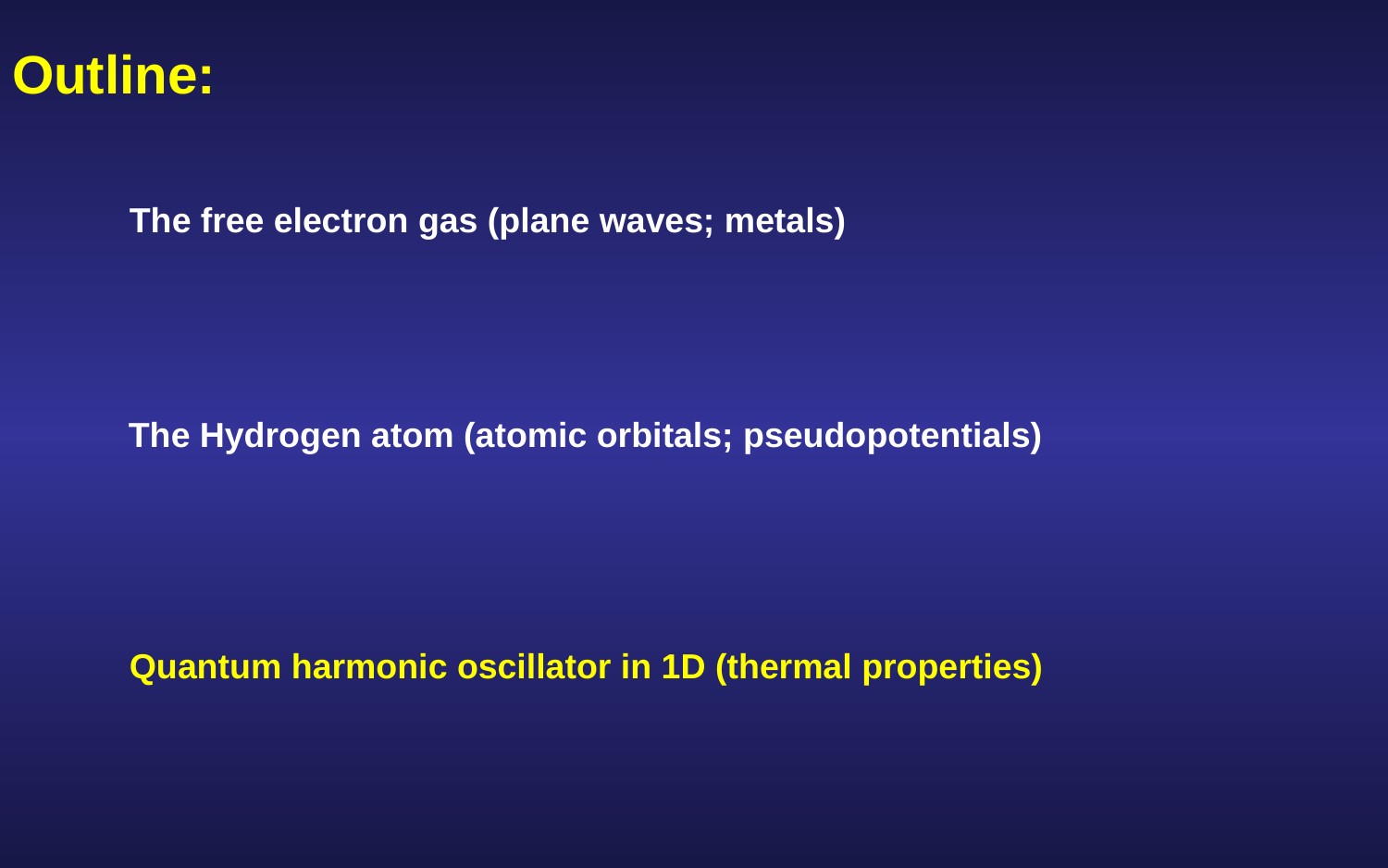

# Outline:
The free electron gas (plane waves; metals)
The Hydrogen atom (atomic orbitals; pseudopotentials)
Quantum harmonic oscillator in 1D (thermal properties)